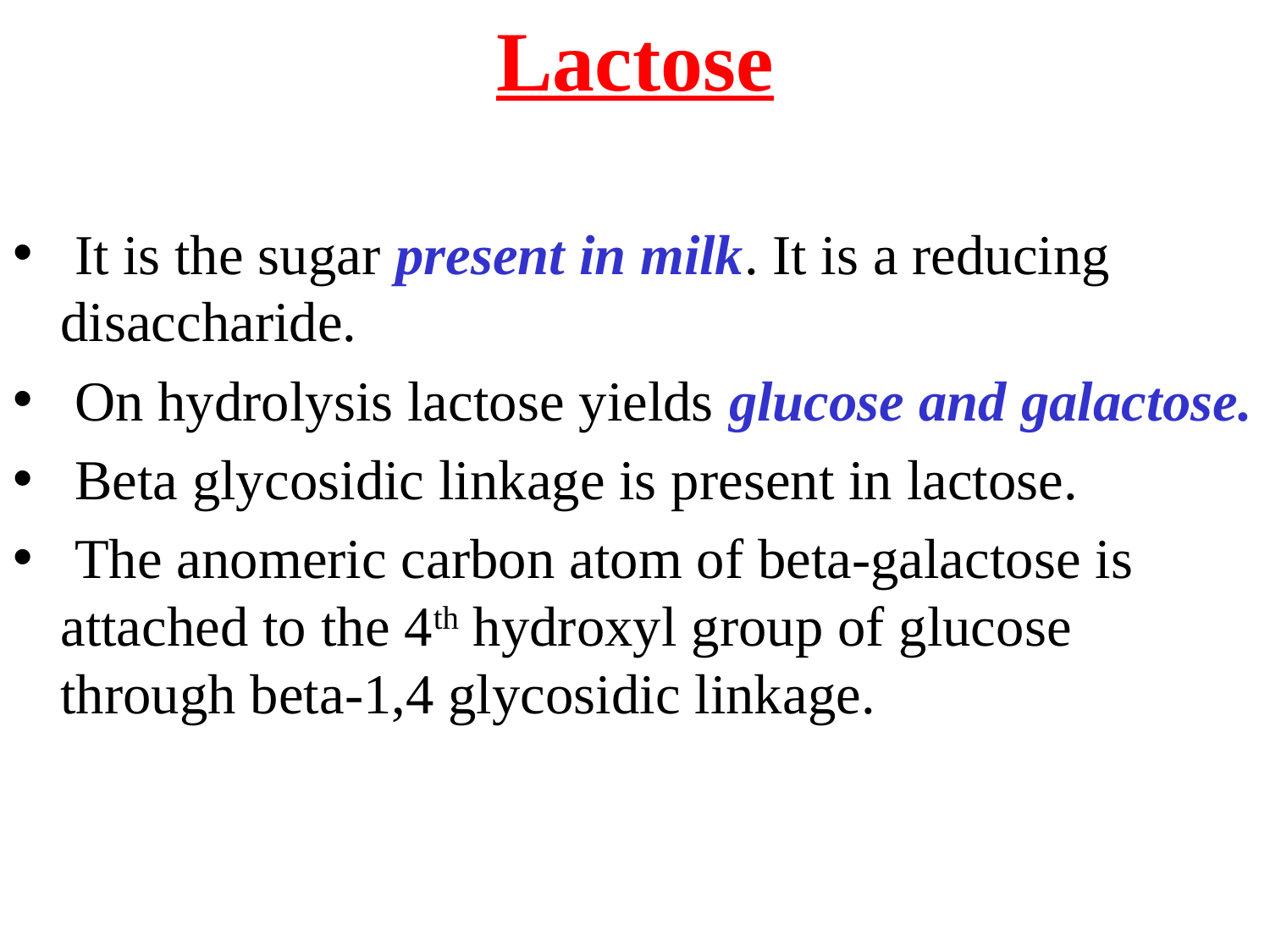

Lactose

 It is the sugar present in milk. It is a reducing disaccharide.
 On hydrolysis lactose yields glucose and galactose.
 Beta glycosidic linkage is present in lactose.
 The anomeric carbon atom of beta-galactose is attached to the 4th hydroxyl group of glucose through beta-1,4 glycosidic linkage.